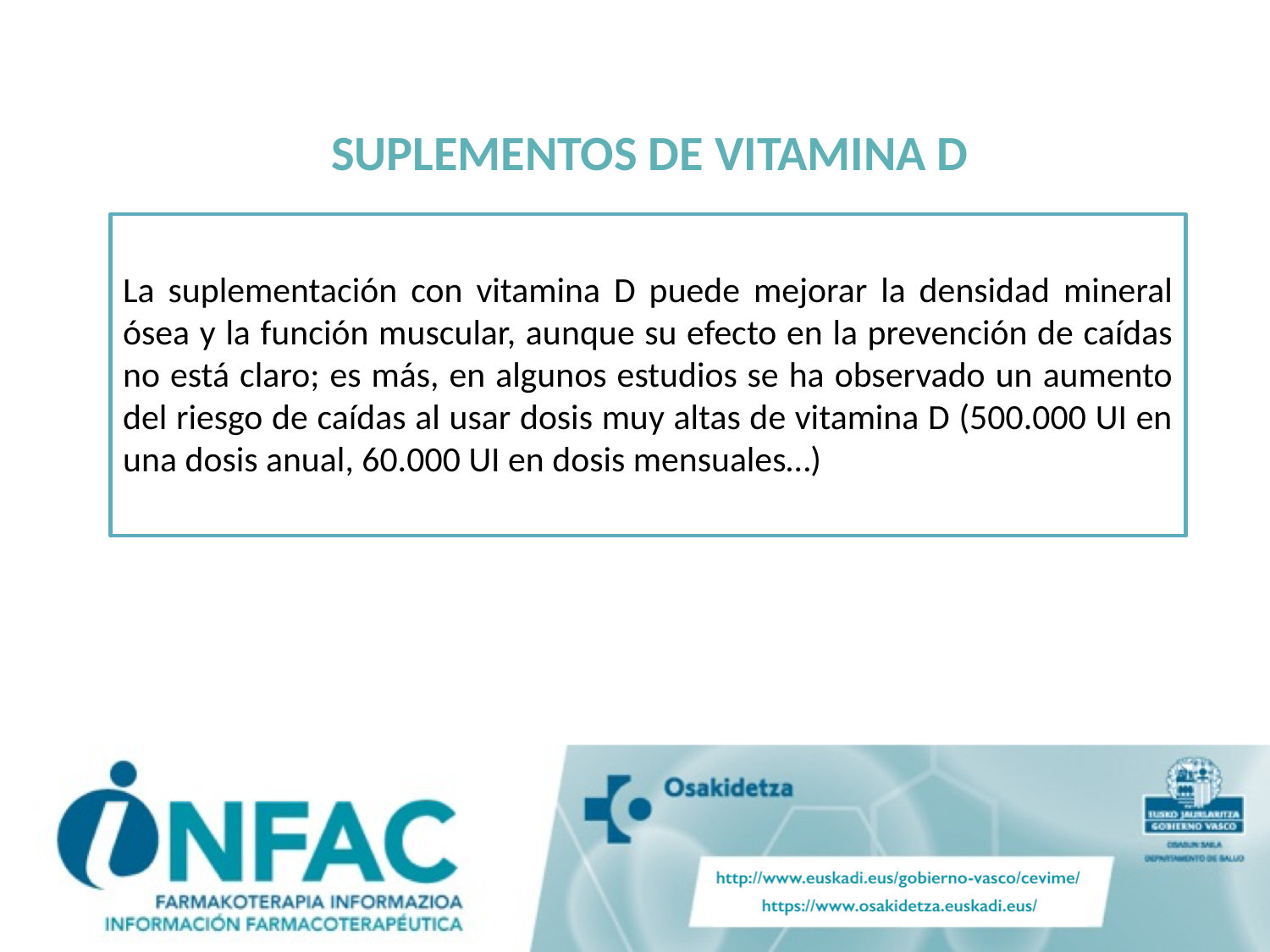

SUPLEMENTOS DE VITAMINA D

La suplementación con vitamina D puede mejorar la densidad mineral ósea y la función muscular, aunque su efecto en la prevención de caídas no está claro; es más, en algunos estudios se ha observado un aumento del riesgo de caídas al usar dosis muy altas de vitamina D (500.000 UI en una dosis anual, 60.000 UI en dosis mensuales…)